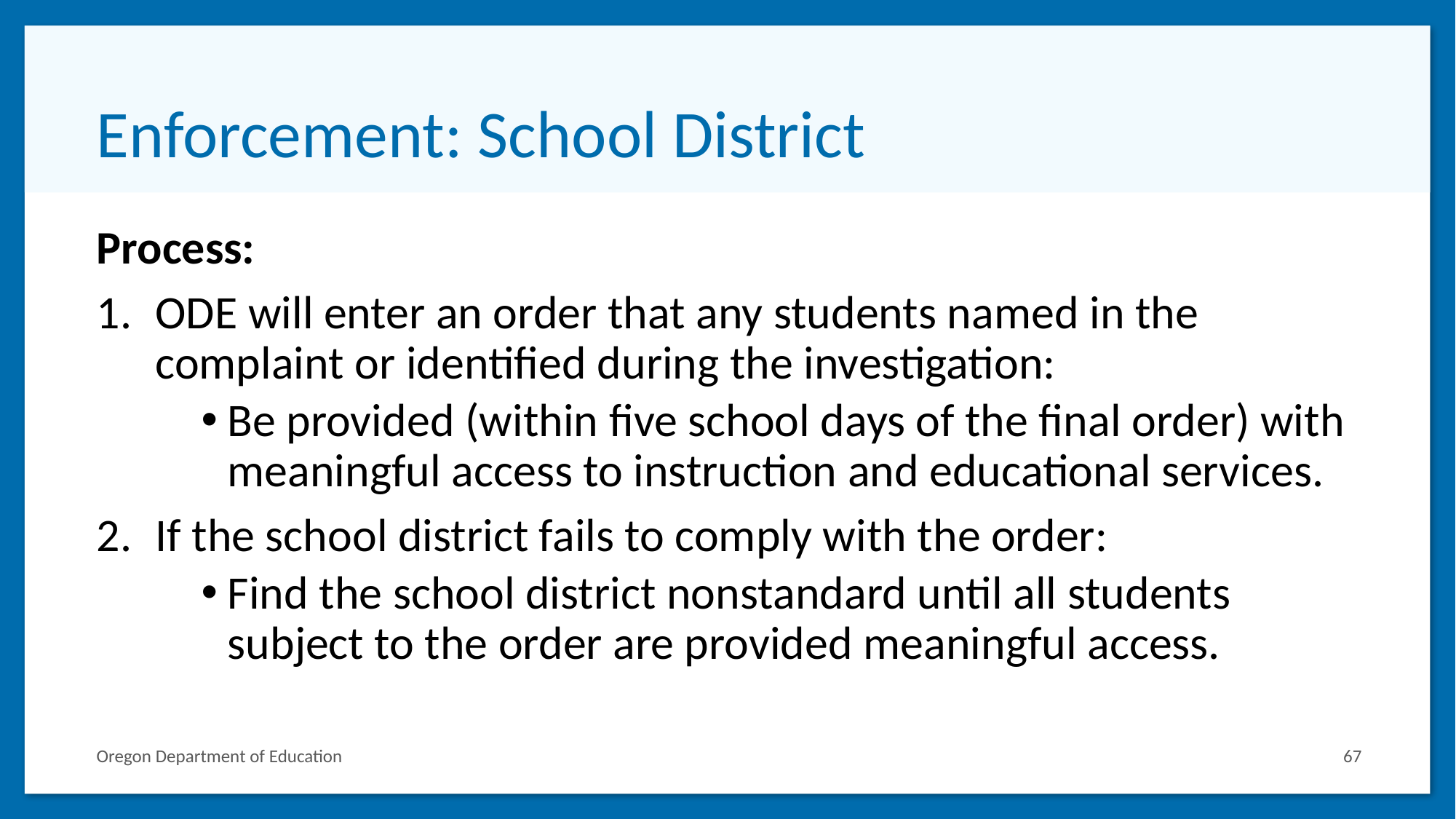

# Enforcement: School District
Process:
ODE will enter an order that any students named in the complaint or identified during the investigation:
Be provided (within five school days of the final order) with meaningful access to instruction and educational services.
If the school district fails to comply with the order:
Find the school district nonstandard until all students subject to the order are provided meaningful access.
Oregon Department of Education
67